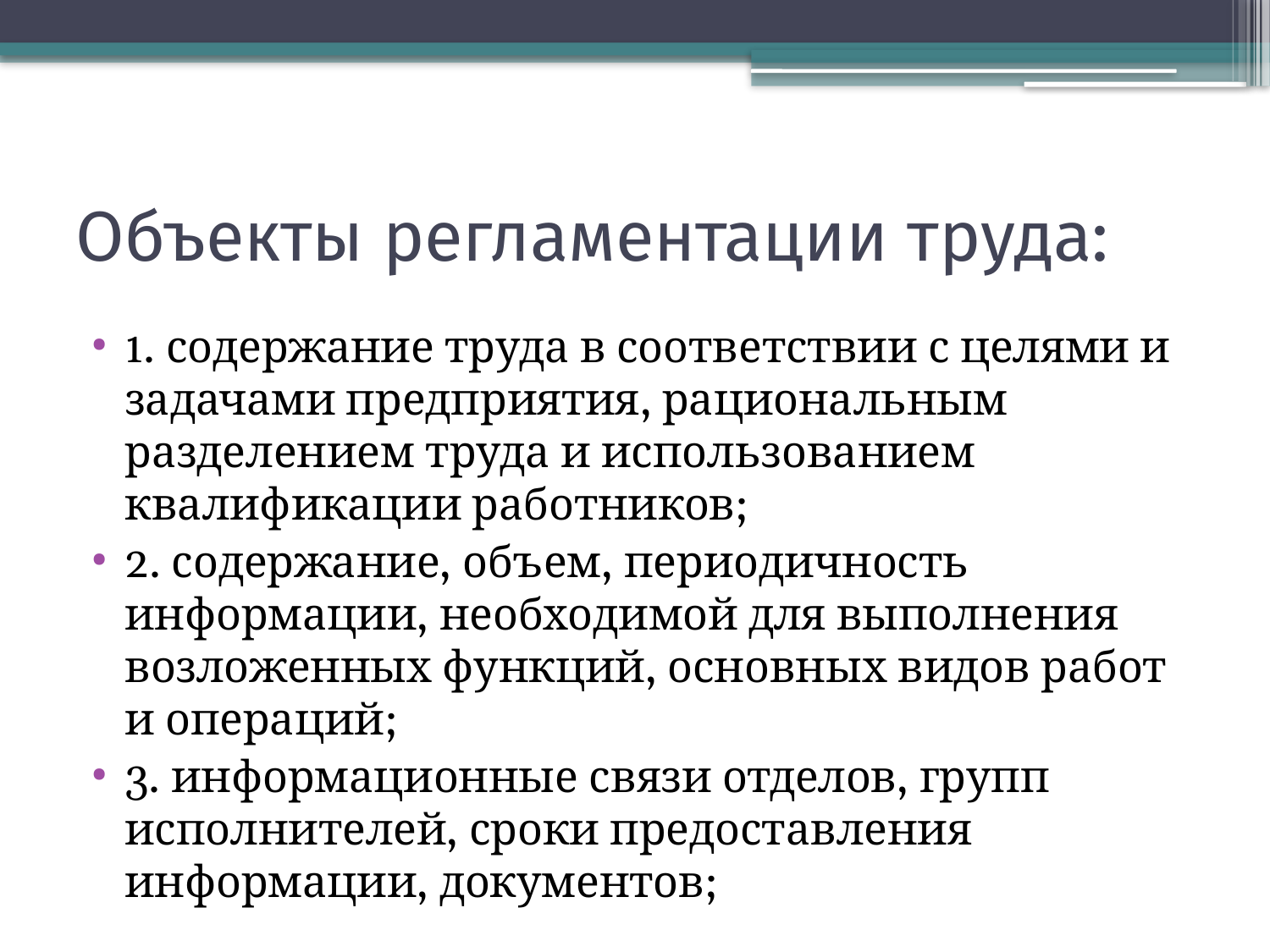

# Объекты регламентации труда:
1. содержание труда в соответствии с целями и задачами предприятия, рациональным разделением труда и использованием квалификации работников;
2. содержание, объем, периодичность информации, необходимой для выполнения возложенных функций, основных видов работ и операций;
3. информационные связи отделов, групп исполнителей, сроки предоставления информации, документов;